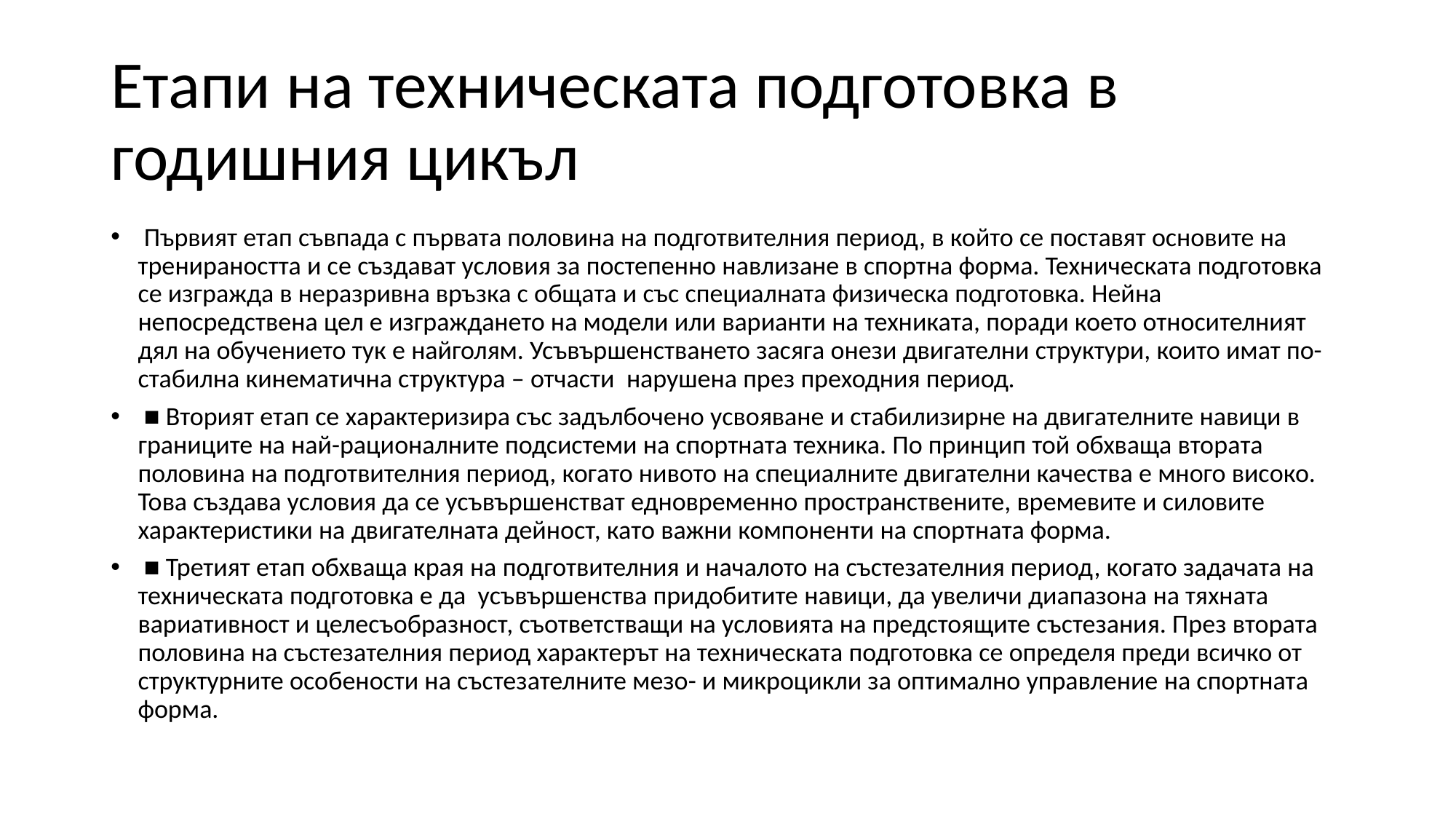

# Етапи на техническата подготовка в годишния цикъл
 Първият етап съвпада с първата половина на подготвителния период, в който се поставят основите на тренираността и се създават условия за постепенно навлизане в спортна форма. Техническата подготовка се изгражда в неразривна връзка с общата и със специалната физическа подготовка. Нейна непосредствена цел е изграждането на модели или варианти на техниката, поради което относителният дял на обучението тук е найголям. Усъвършенстването засяга онези двигателни структури, които имат по-стабилна кинематична структура – отчасти  нарушена през преходния период.
 ■ Вторият етап се характеризира със задълбочено усвояване и стабилизирне на двигателните навици в границите на най-рационалните подсистеми на спортната техника. По принцип той обхваща втората половина на подготвителния период, когато нивото на специалните двигателни качества е много високо. Това създава условия да се усъвършенстват едновременно пространствените, времевите и силовите характеристики на двигателната дейност, като важни компоненти на спортната форма.
 ■ Третият етап обхваща края на подготвителния и началото на състезателния период, когато задачата на техническата подготовка е да  усъвършенства придобитите навици, да увеличи диапазона на тяхната вариативност и целесъобразност, съответстващи на условията на предстоящите състезания. През втората половина на състезателния период характерът на техническата подготовка се определя преди всичко от структурните особености на състезателните мезо- и микроцикли за оптимално управление на спортната форма.